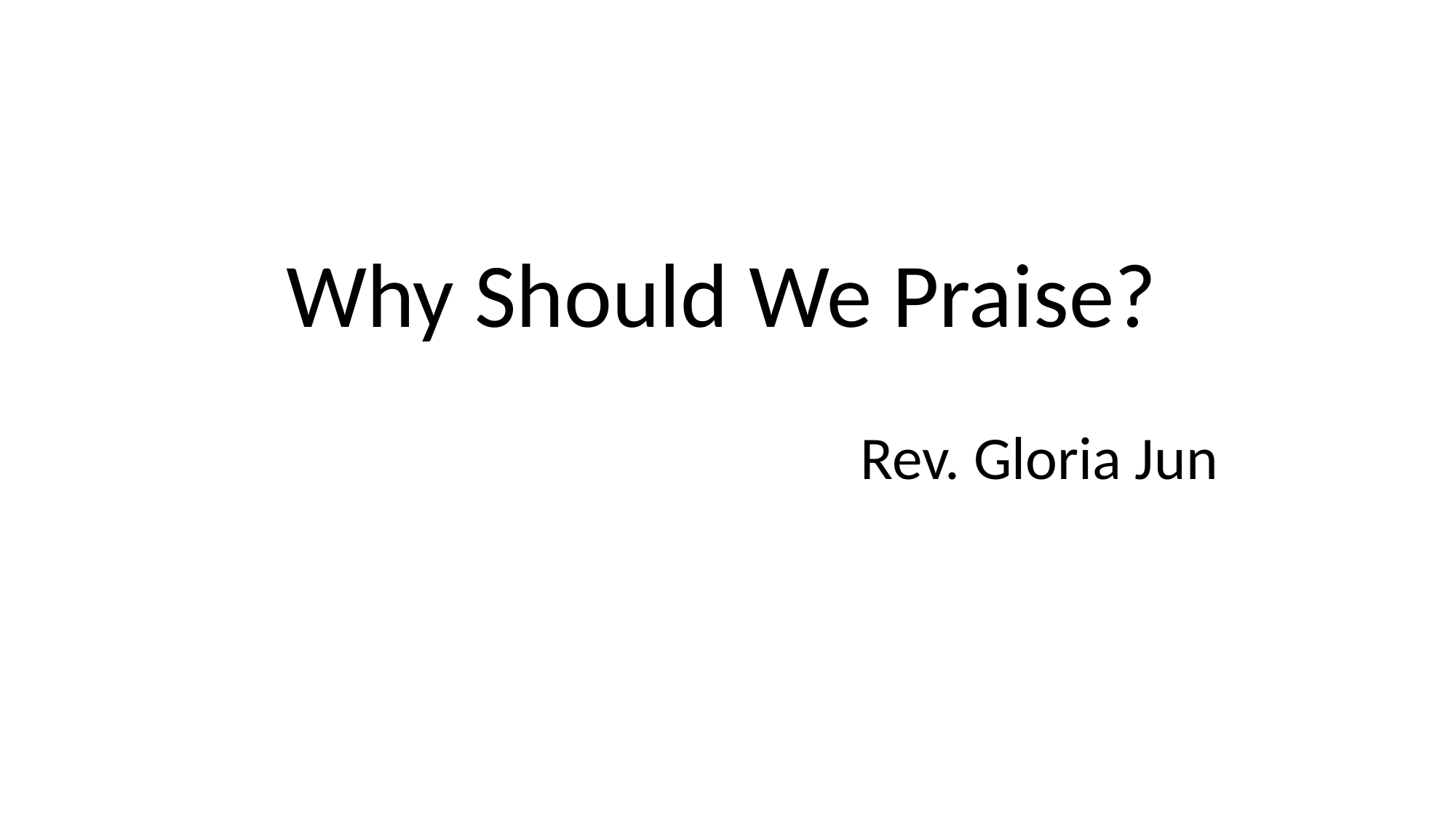

# Why Should We Praise?
                                                                         Rev. Gloria Jun